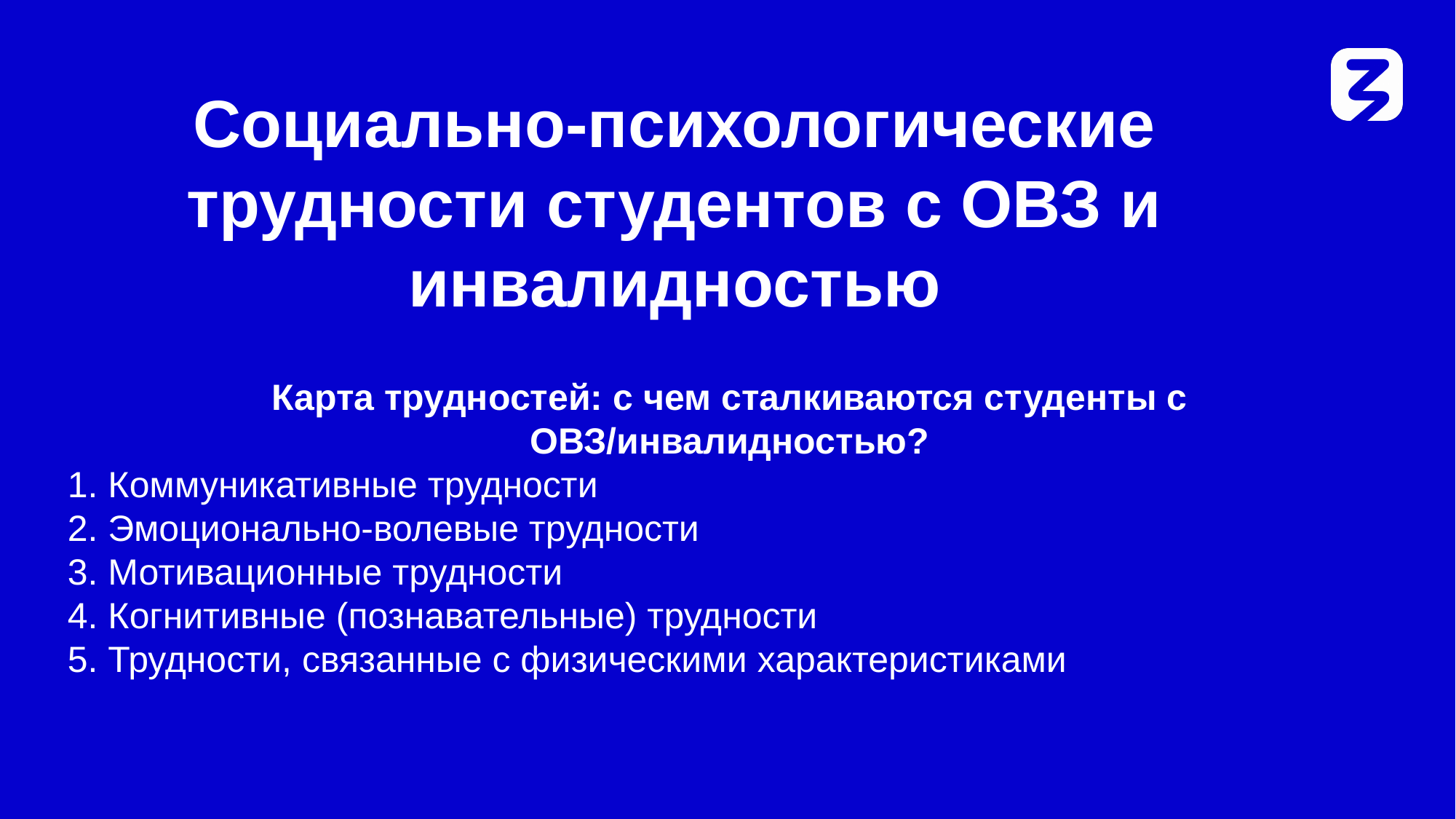

Социально-психологические трудности студентов с ОВЗ и инвалидностью
Карта трудностей: с чем сталкиваются студенты с ОВЗ/инвалидностью?
1. Коммуникативные трудности
2. Эмоционально-волевые трудности
3. Мотивационные трудности
4. Когнитивные (познавательные) трудности
5. Трудности, связанные с физическими характеристиками